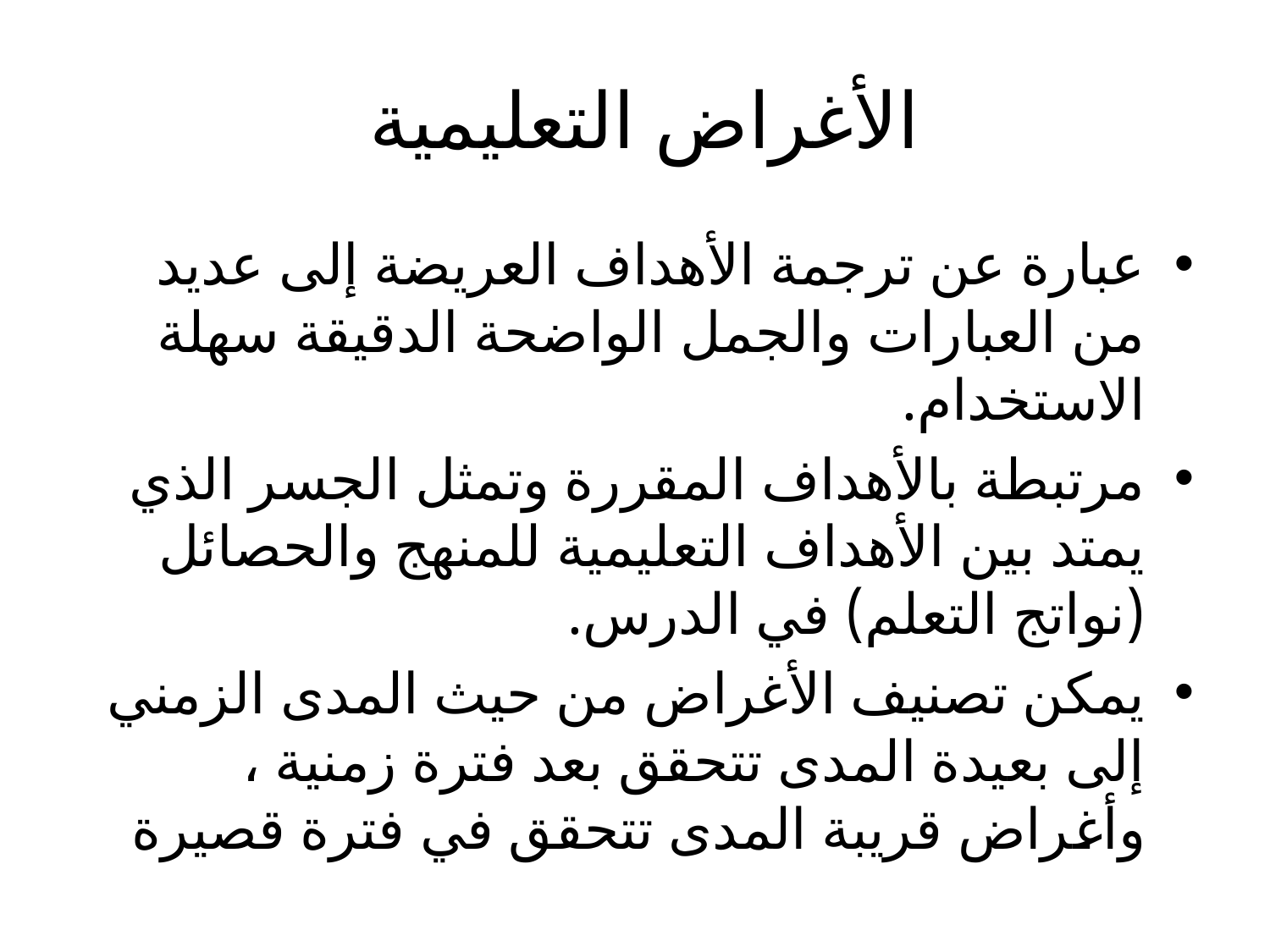

# الأغراض التعليمية
عبارة عن ترجمة الأهداف العريضة إلى عديد من العبارات والجمل الواضحة الدقيقة سهلة الاستخدام.
مرتبطة بالأهداف المقررة وتمثل الجسر الذي يمتد بين الأهداف التعليمية للمنهج والحصائل (نواتج التعلم) في الدرس.
يمكن تصنيف الأغراض من حيث المدى الزمني إلى بعيدة المدى تتحقق بعد فترة زمنية ، وأغراض قريبة المدى تتحقق في فترة قصيرة